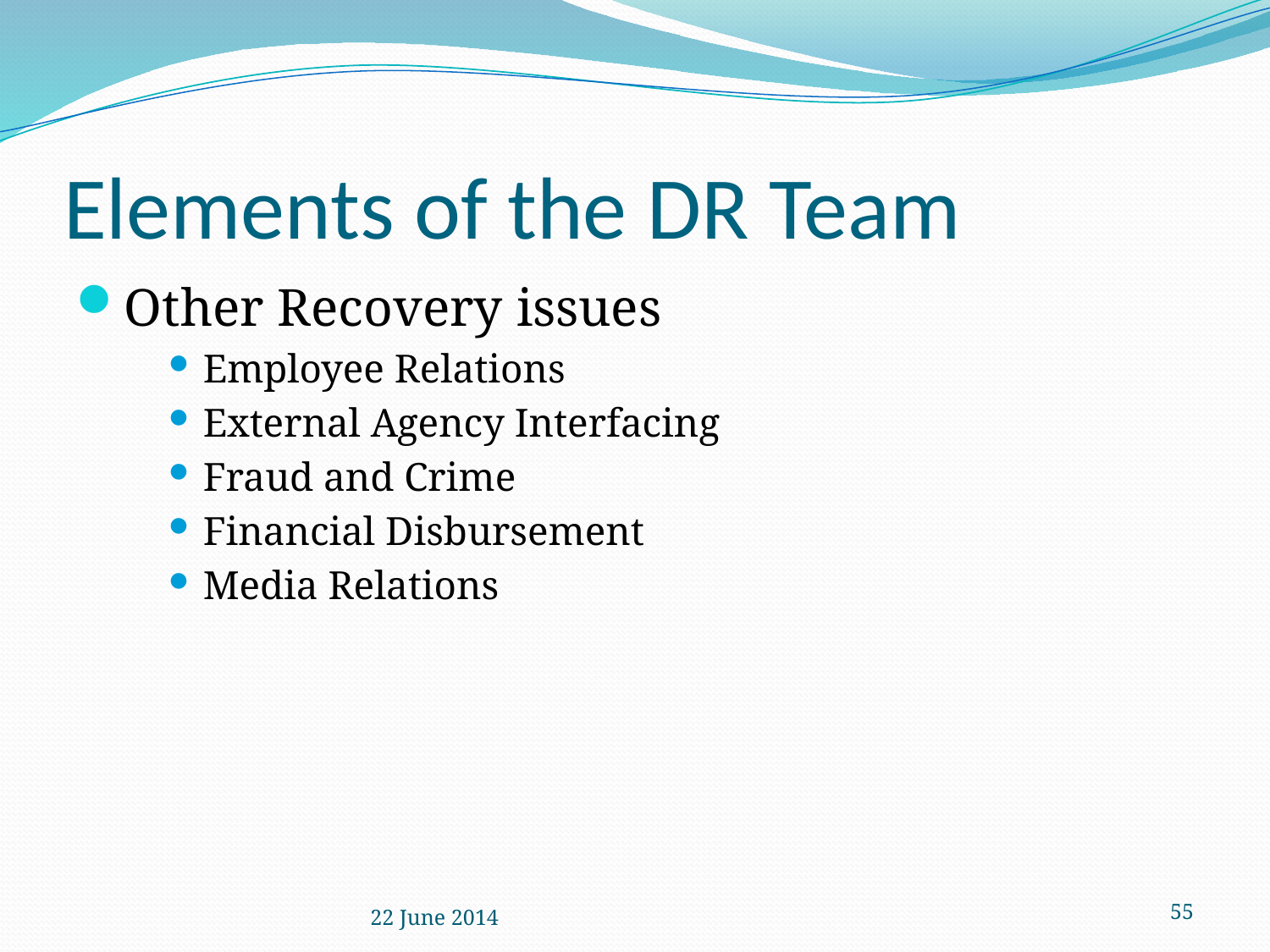

# Elements of the DR Team
Other Recovery issues
Employee Relations
External Agency Interfacing
Fraud and Crime
Financial Disbursement
Media Relations

22 June 2014
55